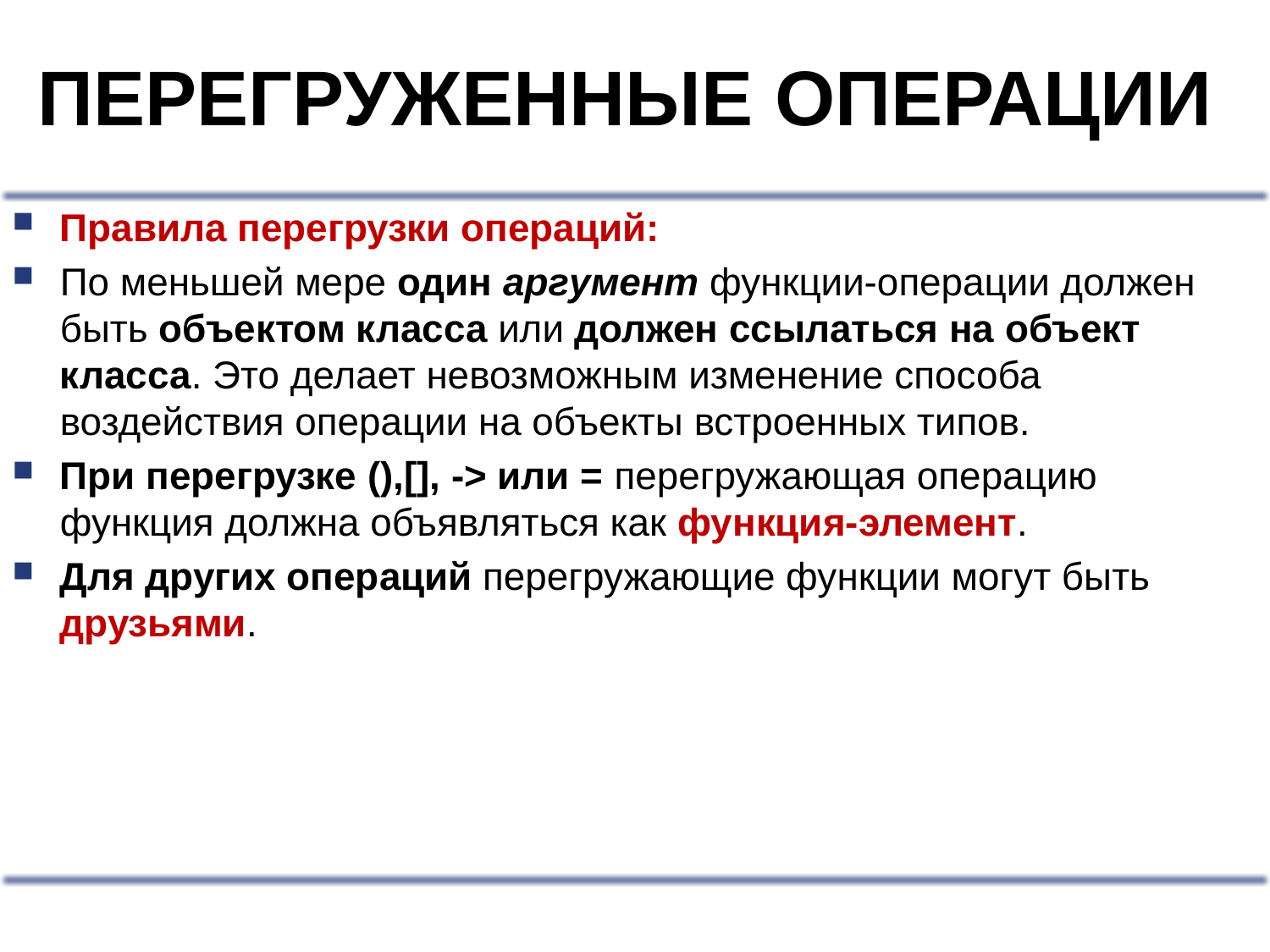

# ПЕРЕГРУЖЕННЫЕ ОПЕРАЦИИ
Правила перегрузки операций:
По меньшей мере один аргумент функции-операции должен быть объектом класса или должен ссылаться на объект класса. Это делает невозможным изменение способа воздействия операции на объекты встроенных типов.
При перегрузке (),[], -> или = перегружающая операцию функция должна объявляться как функция-элемент.
Для других операций перегружающие функции могут быть друзьями.